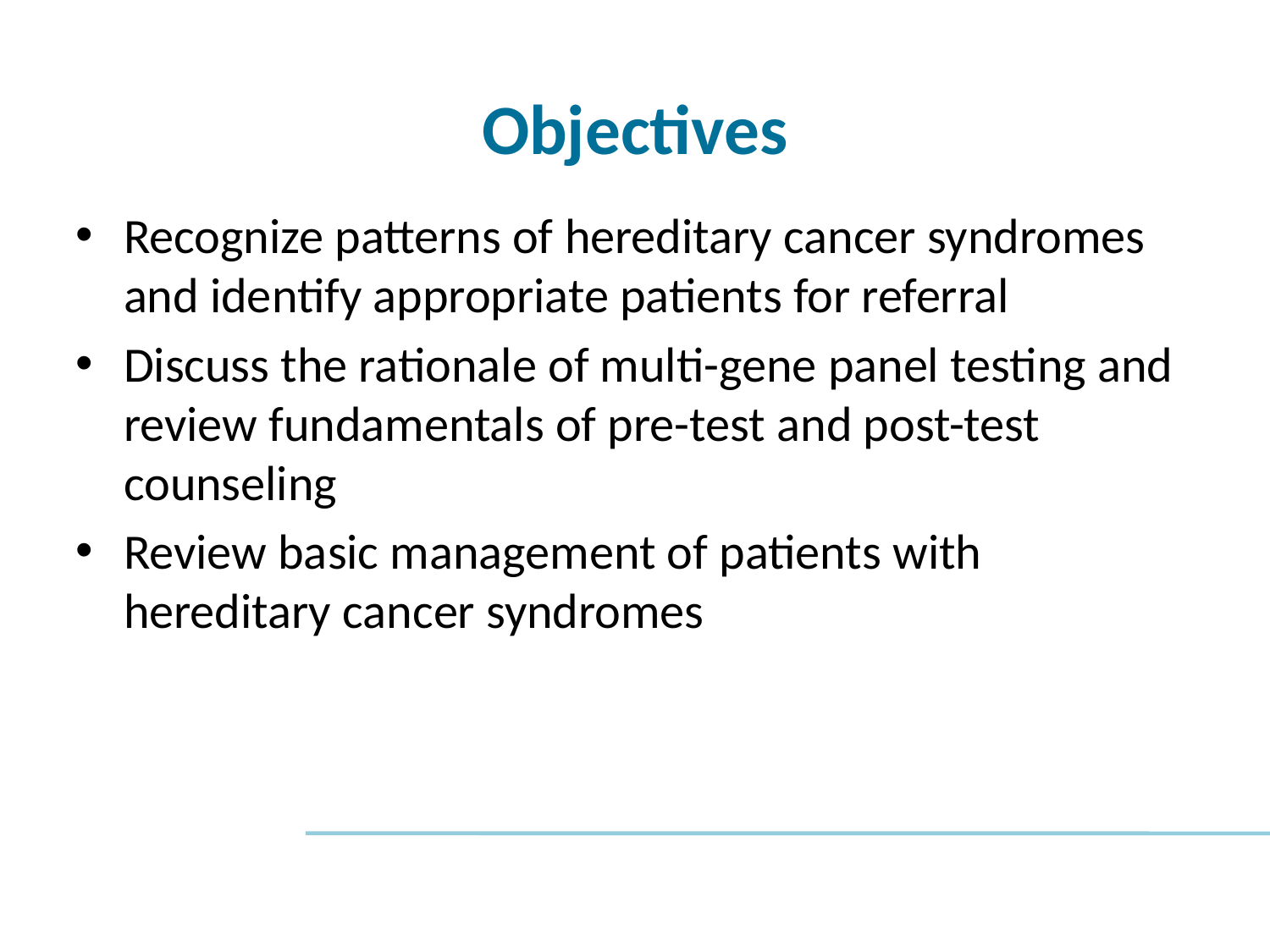

# Objectives
Recognize patterns of hereditary cancer syndromes and identify appropriate patients for referral
Discuss the rationale of multi-gene panel testing and review fundamentals of pre-test and post-test counseling
Review basic management of patients with hereditary cancer syndromes